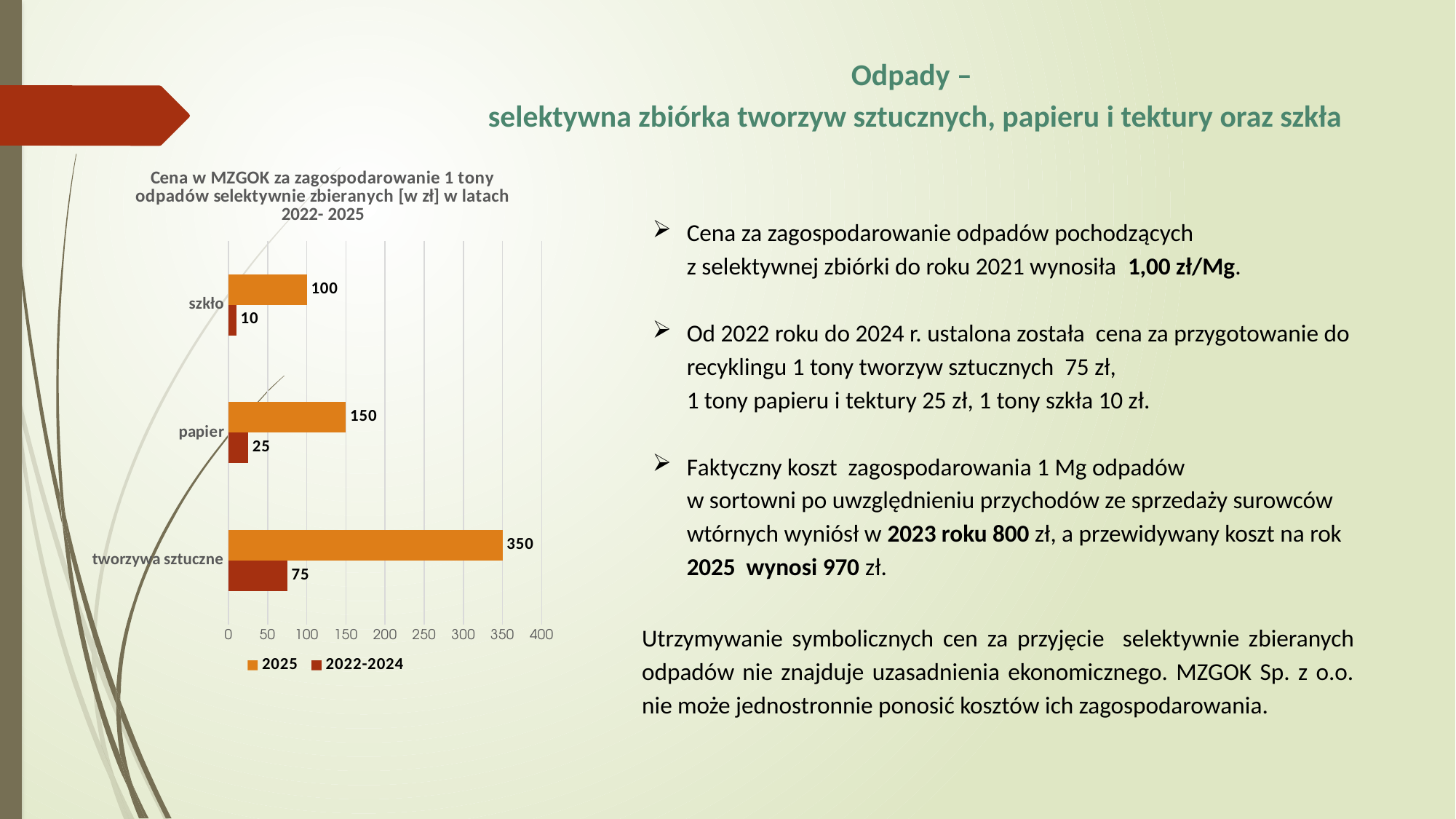

Odpady –
selektywna zbiórka tworzyw sztucznych, papieru i tektury oraz szkła

### Chart: Cena w MZGOK za zagospodarowanie 1 tony odpadów selektywnie zbieranych [w zł] w latach 2022- 2025

| Category | 2022-2024 | 2025 |
|---|---|---|
| tworzywa sztuczne | 75.0 | 350.0 |
| papier | 25.0 | 150.0 |
| szkło | 10.0 | 100.0 |
Cena za zagospodarowanie odpadów pochodzących
z selektywnej zbiórki do roku 2021 wynosiła  1,00 zł/Mg.

Od 2022 roku do 2024 r. ustalona została  cena za przygotowanie do recyklingu 1 tony tworzyw sztucznych  75 zł,
1 tony papieru i tektury 25 zł, 1 tony szkła 10 zł.

Faktyczny koszt  zagospodarowania 1 Mg odpadów
w sortowni po uwzględnieniu przychodów ze sprzedaży surowców wtórnych wyniósł w 2023 roku 800 zł, a przewidywany koszt na rok 2025  wynosi 970 zł.

Utrzymywanie symbolicznych cen za przyjęcie  selektywnie zbieranych odpadów nie znajduje uzasadnienia ekonomicznego. MZGOK Sp. z o.o. nie może jednostronnie ponosić kosztów ich zagospodarowania.